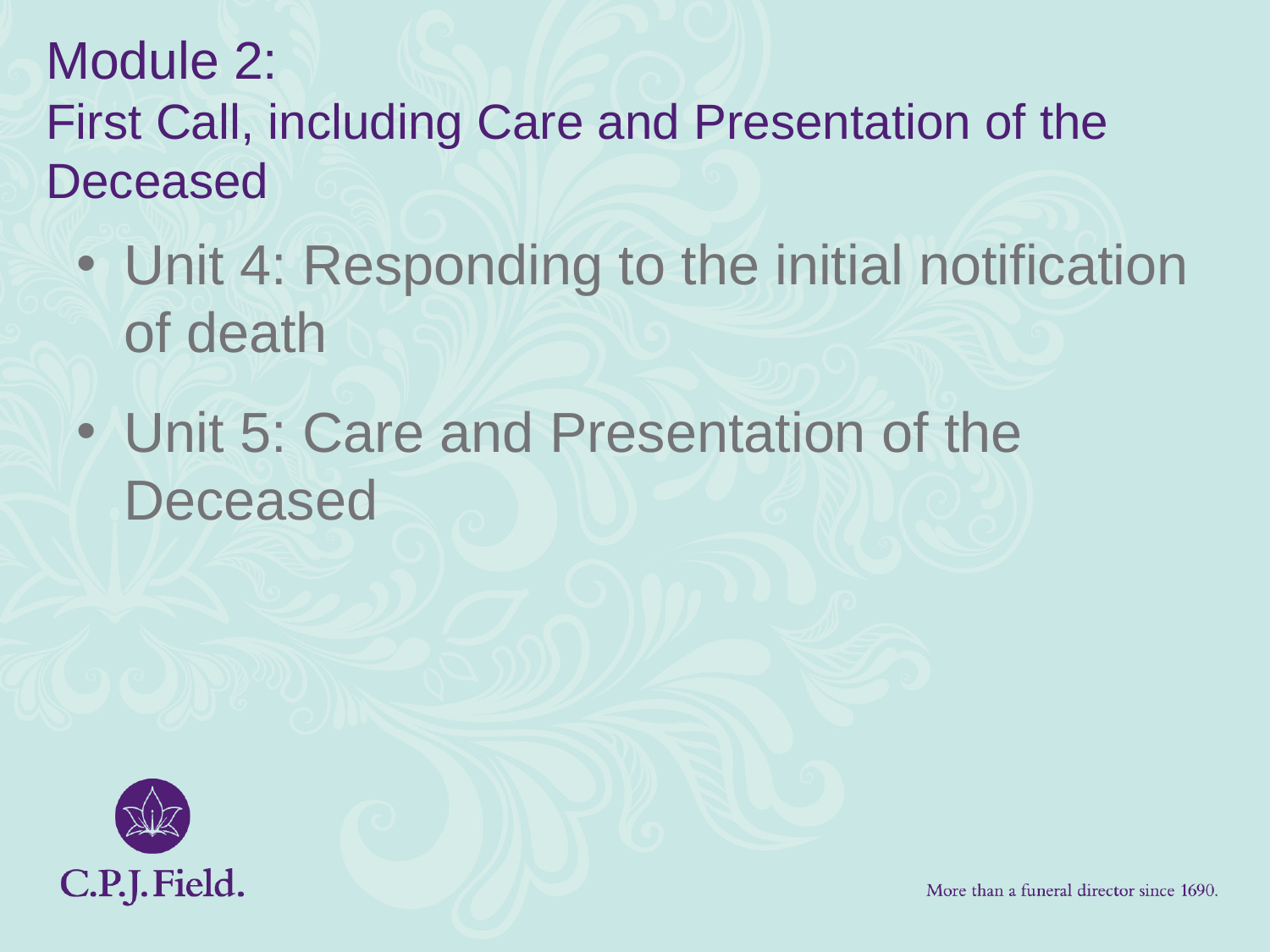

# Module 2: First Call, including Care and Presentation of the Deceased
Unit 4: Responding to the initial notification of death
Unit 5: Care and Presentation of the Deceased